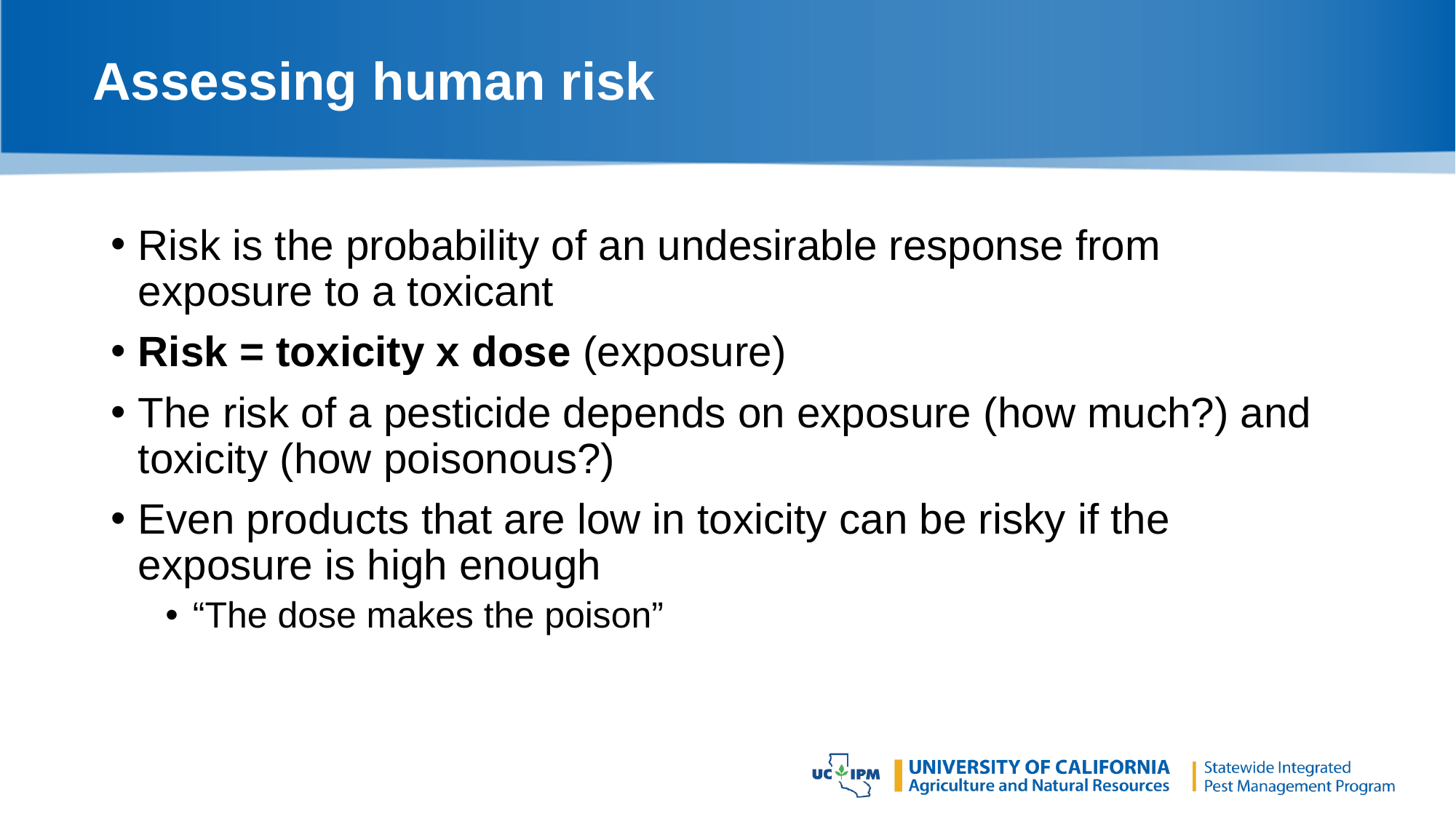

# Assessing human risk
Risk is the probability of an undesirable response from exposure to a toxicant
Risk = toxicity x dose (exposure)
The risk of a pesticide depends on exposure (how much?) and toxicity (how poisonous?)
Even products that are low in toxicity can be risky if the exposure is high enough
“The dose makes the poison”